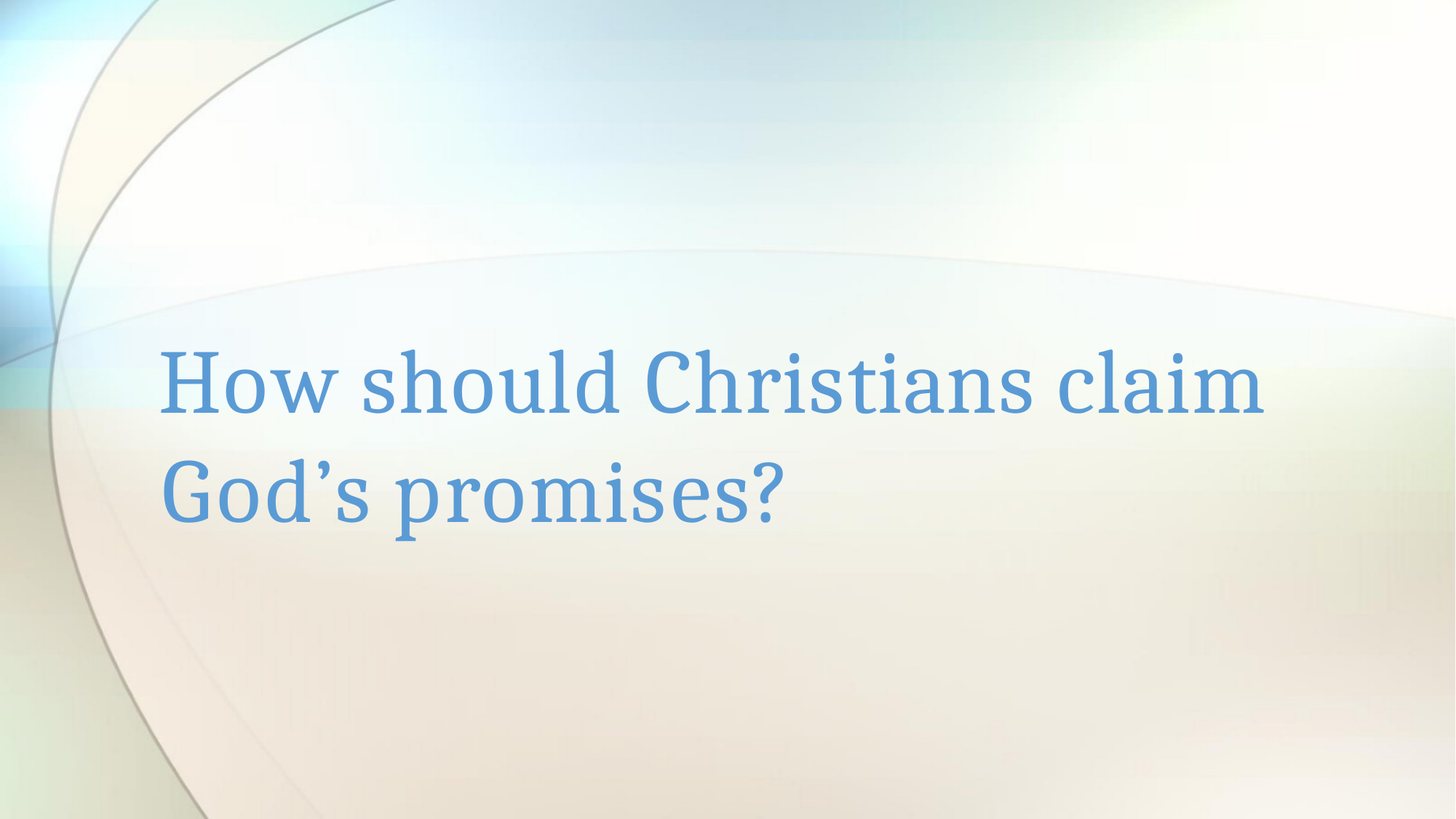

# How should Christians claim God’s promises?